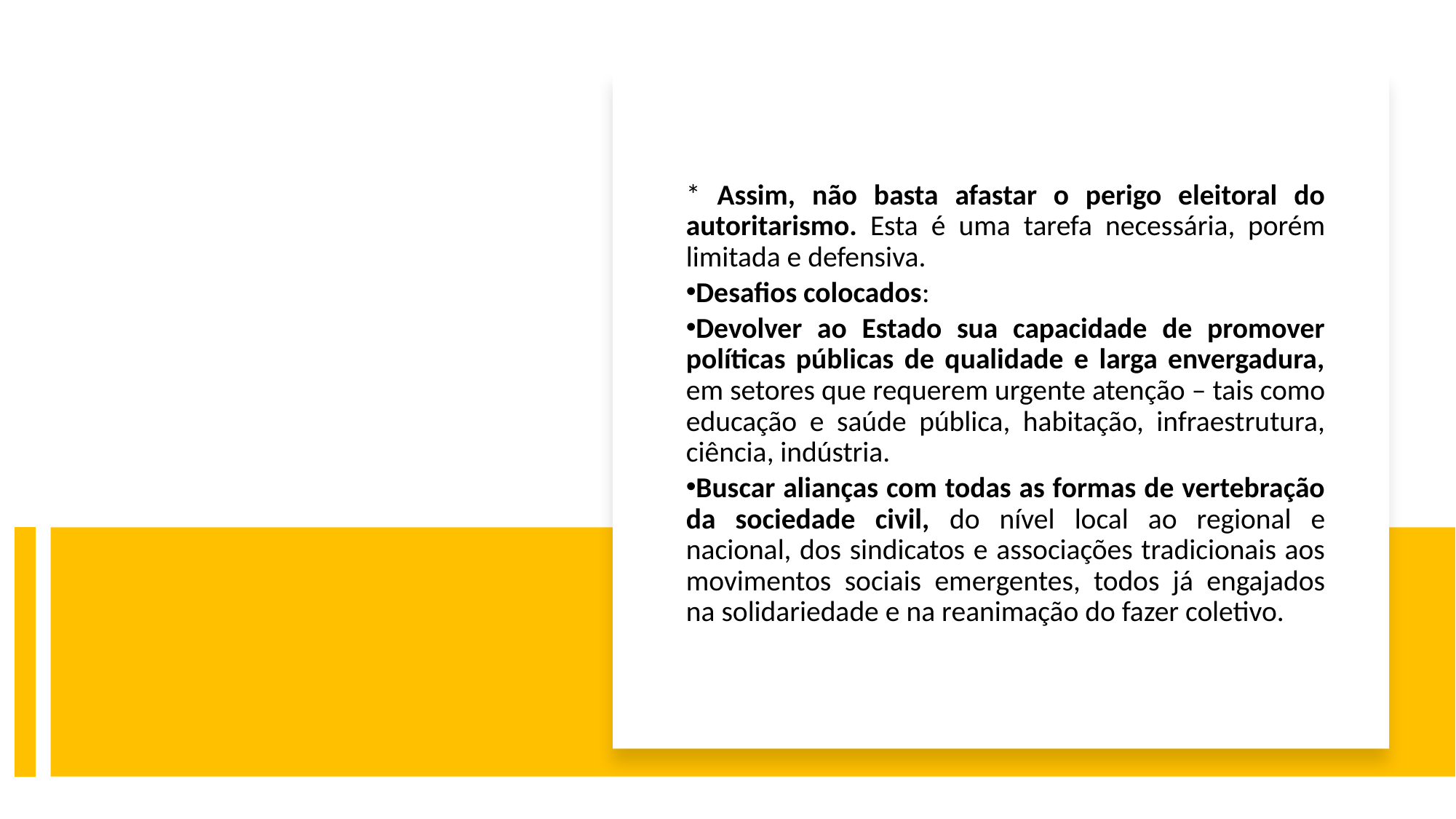

* Assim, não basta afastar o perigo eleitoral do autoritarismo. Esta é uma tarefa necessária, porém limitada e defensiva.
Desafios colocados:
Devolver ao Estado sua capacidade de promover políticas públicas de qualidade e larga envergadura, em setores que requerem urgente atenção – tais como educação e saúde pública, habitação, infraestrutura, ciência, indústria.
Buscar alianças com todas as formas de vertebração da sociedade civil, do nível local ao regional e nacional, dos sindicatos e associações tradicionais aos movimentos sociais emergentes, todos já engajados na solidariedade e na reanimação do fazer coletivo.